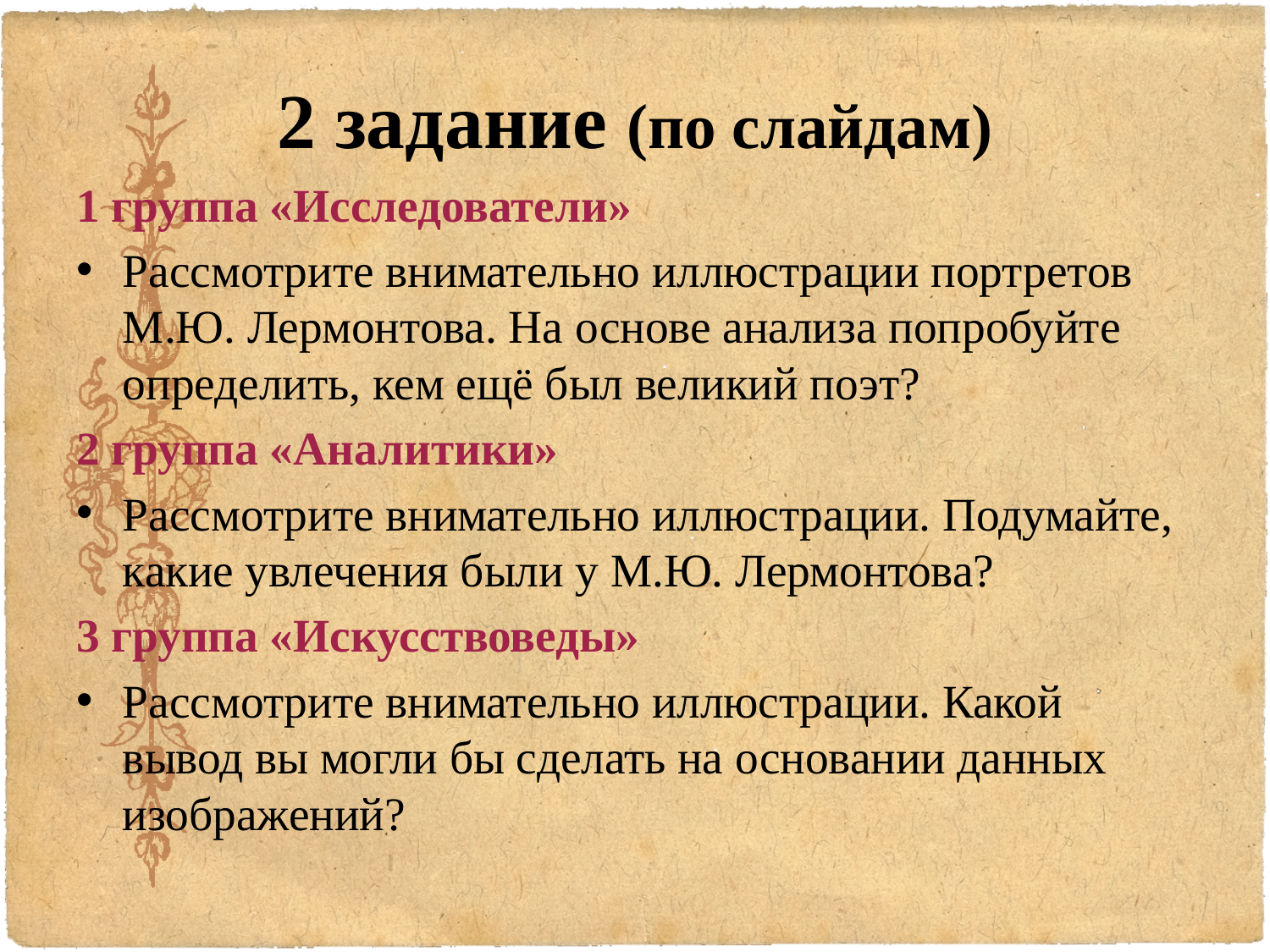

# 2 задание (по слайдам)
1 группа «Исследователи»
Рассмотрите внимательно иллюстрации портретов М.Ю. Лермонтова. На основе анализа попробуйте определить, кем ещё был великий поэт?
2 группа «Аналитики»
Рассмотрите внимательно иллюстрации. Подумайте, какие увлечения были у М.Ю. Лермонтова?
3 группа «Искусствоведы»
Рассмотрите внимательно иллюстрации. Какой вывод вы могли бы сделать на основании данных изображений?